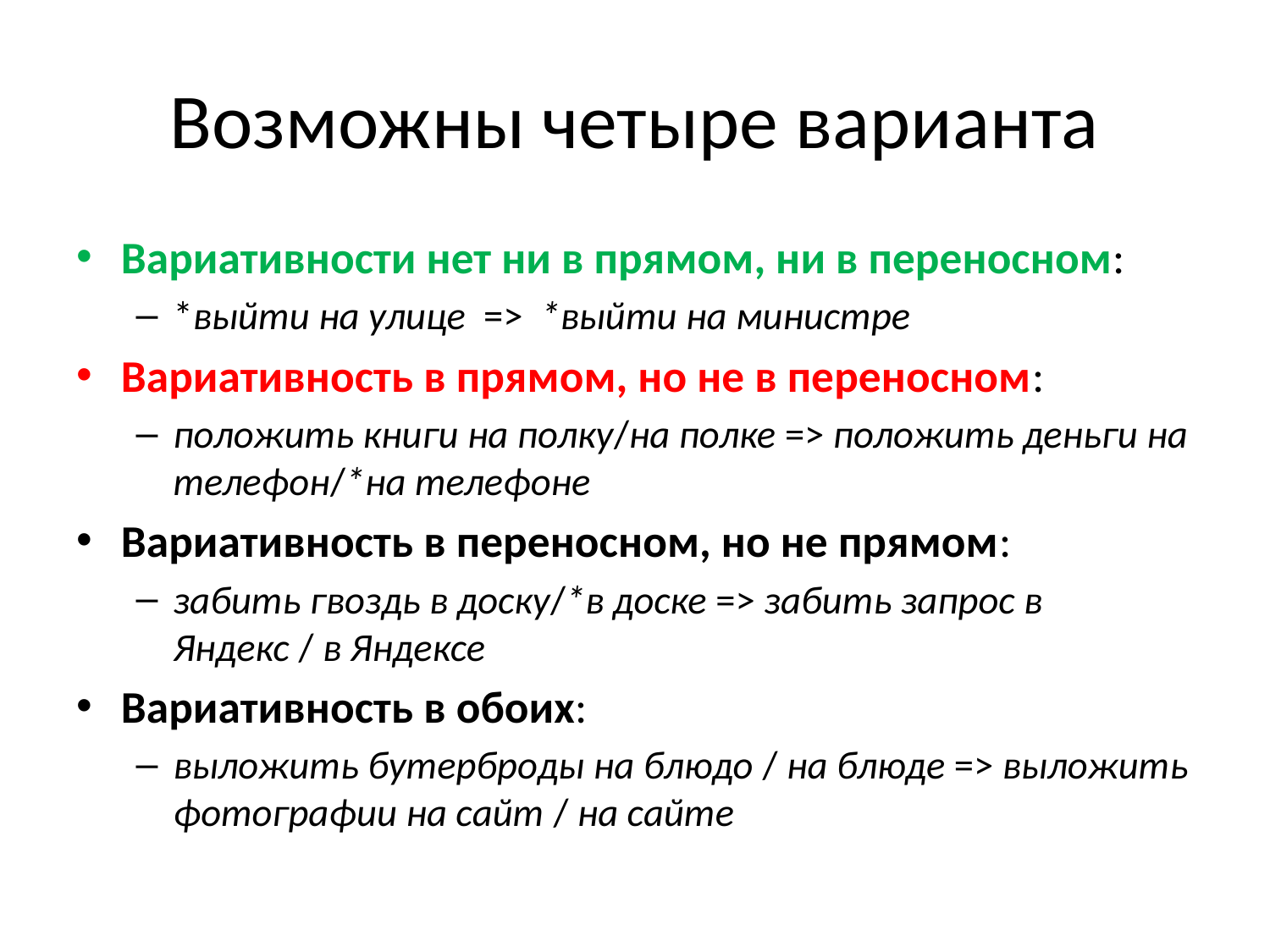

# Возможны четыре варианта
Вариативности нет ни в прямом, ни в переносном:
*выйти на улице  =>  *выйти на министре
Вариативность в прямом, но не в переносном:
положить книги на полку/на полке => положить деньги на телефон/*на телефоне
Вариативность в переносном, но не прямом:
забить гвоздь в доску/*в доске => забить запрос в Яндекс / в Яндексе
Вариативность в обоих:
выложить бутерброды на блюдо / на блюде => выложить фотографии на сайт / на сайте